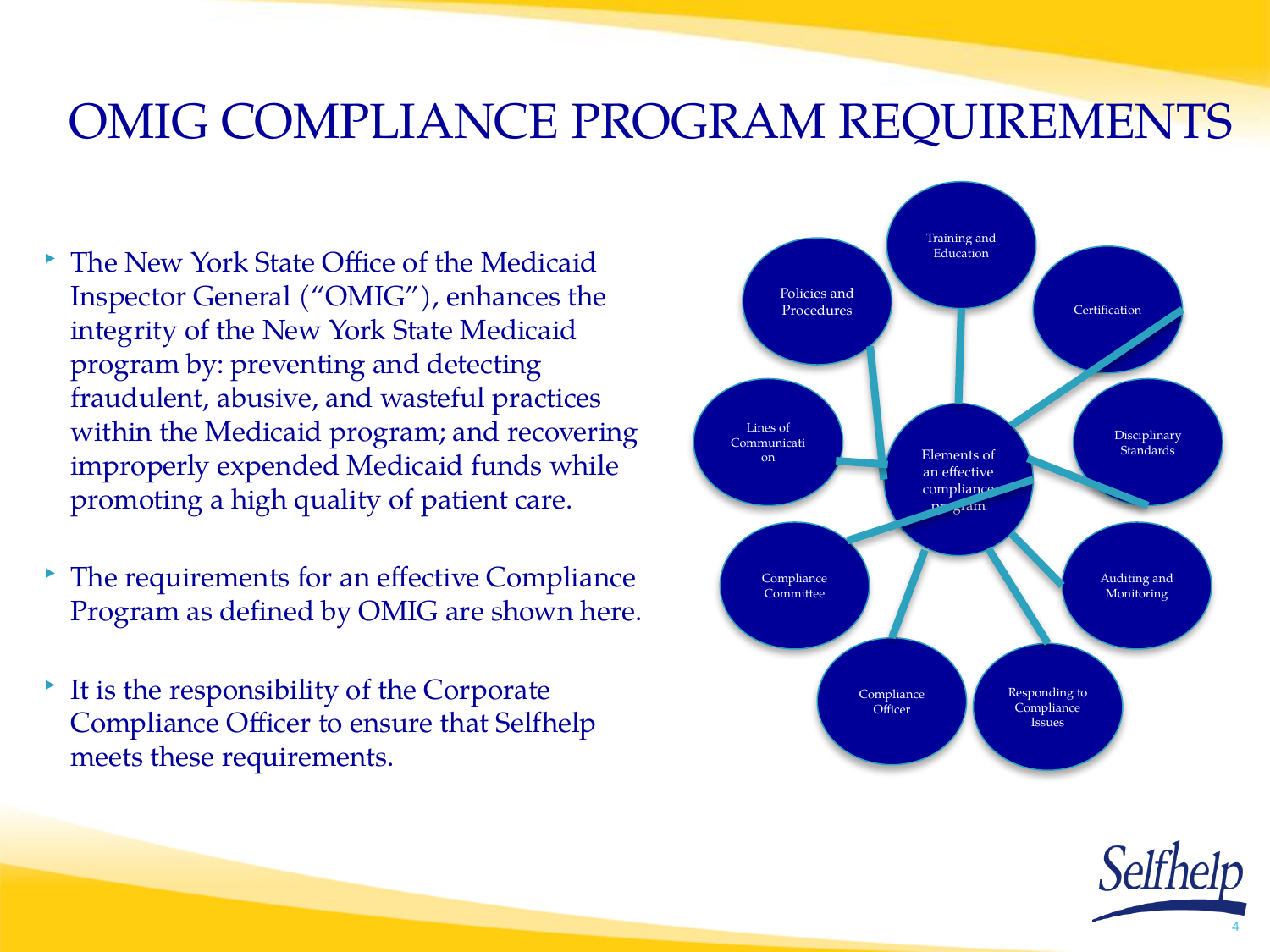

# OMIG COMPLIANCE PROGRAM REQUIREMENTS
Training and Education
Policies and Procedures
Certification
Lines of Communication
Disciplinary Standards
Elements of an effective compliance program
Compliance Committee
Auditing and Monitoring
Compliance Officer
Responding to Compliance Issues
The New York State Office of the Medicaid Inspector General (“OMIG”), enhances the integrity of the New York State Medicaid program by: preventing and detecting fraudulent, abusive, and wasteful practices within the Medicaid program; and recovering improperly expended Medicaid funds while promoting a high quality of patient care.

The requirements for an effective Compliance Program as defined by OMIG are shown here.

It is the responsibility of the Corporate Compliance Officer to ensure that Selfhelp meets these requirements.

4